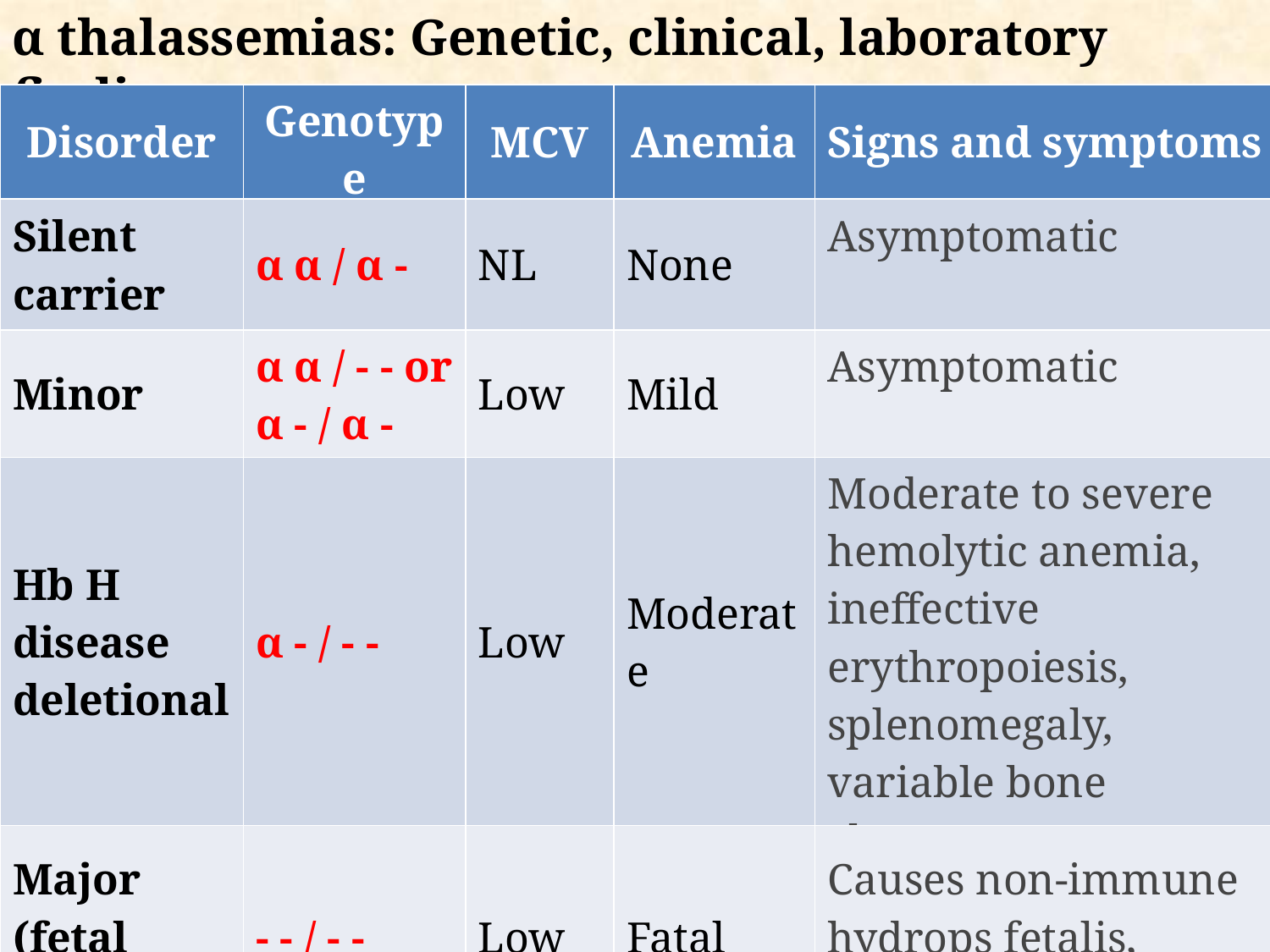

α thalassemias: Genetic, clinical, laboratory findings
| Disorder | Genotype | MCV | Anemia | Signs and symptoms |
| --- | --- | --- | --- | --- |
| Silent carrier | α α / α - | NL | None | Asymptomatic |
| Minor | α α / - - or α - / α - | Low | Mild | Asymptomatic |
| Hb H disease deletional | α - / - - | Low | Moderate | Moderate to severe hemolytic anemia, ineffective erythropoiesis, splenomegaly, variable bone changes |
| Major (fetal hydrops) | - - / - - | Low | Fatal | Causes non-immune hydrops fetalis, usually fatal |